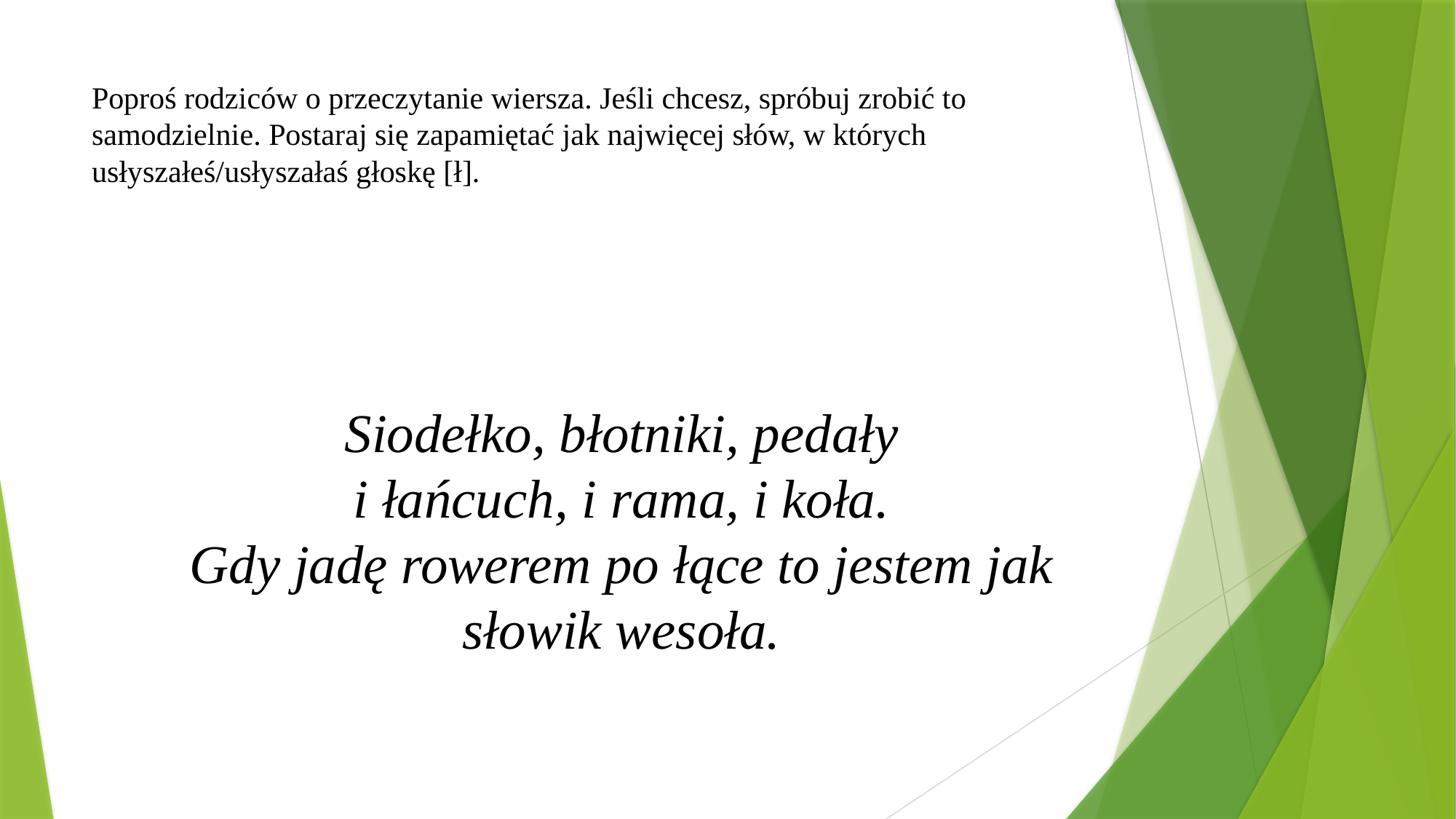

# Poproś rodziców o przeczytanie wiersza. Jeśli chcesz, spróbuj zrobić to samodzielnie. Postaraj się zapamiętać jak najwięcej słów, w których usłyszałeś/usłyszałaś głoskę [ł].
Siodełko, błotniki, pedały
i łańcuch, i rama, i koła.
Gdy jadę rowerem po łące to jestem jak słowik wesoła.